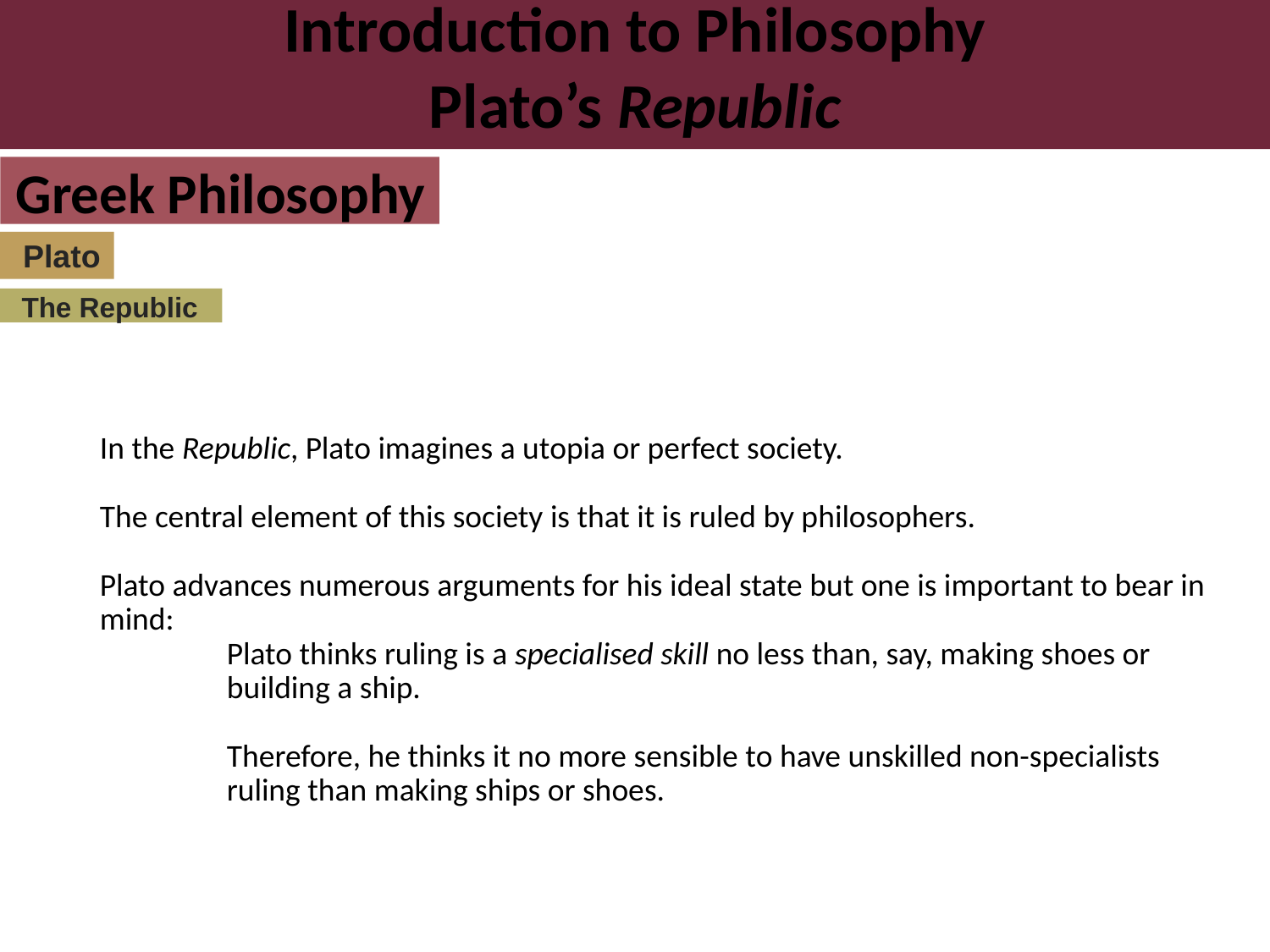

Introduction to Philosophy
Plato’s Republic

Greek Philosophy

Plato

The Republic

In the Republic, Plato imagines a utopia or perfect society.
The central element of this society is that it is ruled by philosophers.
Plato advances numerous arguments for his ideal state but one is important to bear in mind:
	Plato thinks ruling is a specialised skill no less than, say, making shoes or 	building a ship.
	Therefore, he thinks it no more sensible to have unskilled non-specialists 	ruling than making ships or shoes.